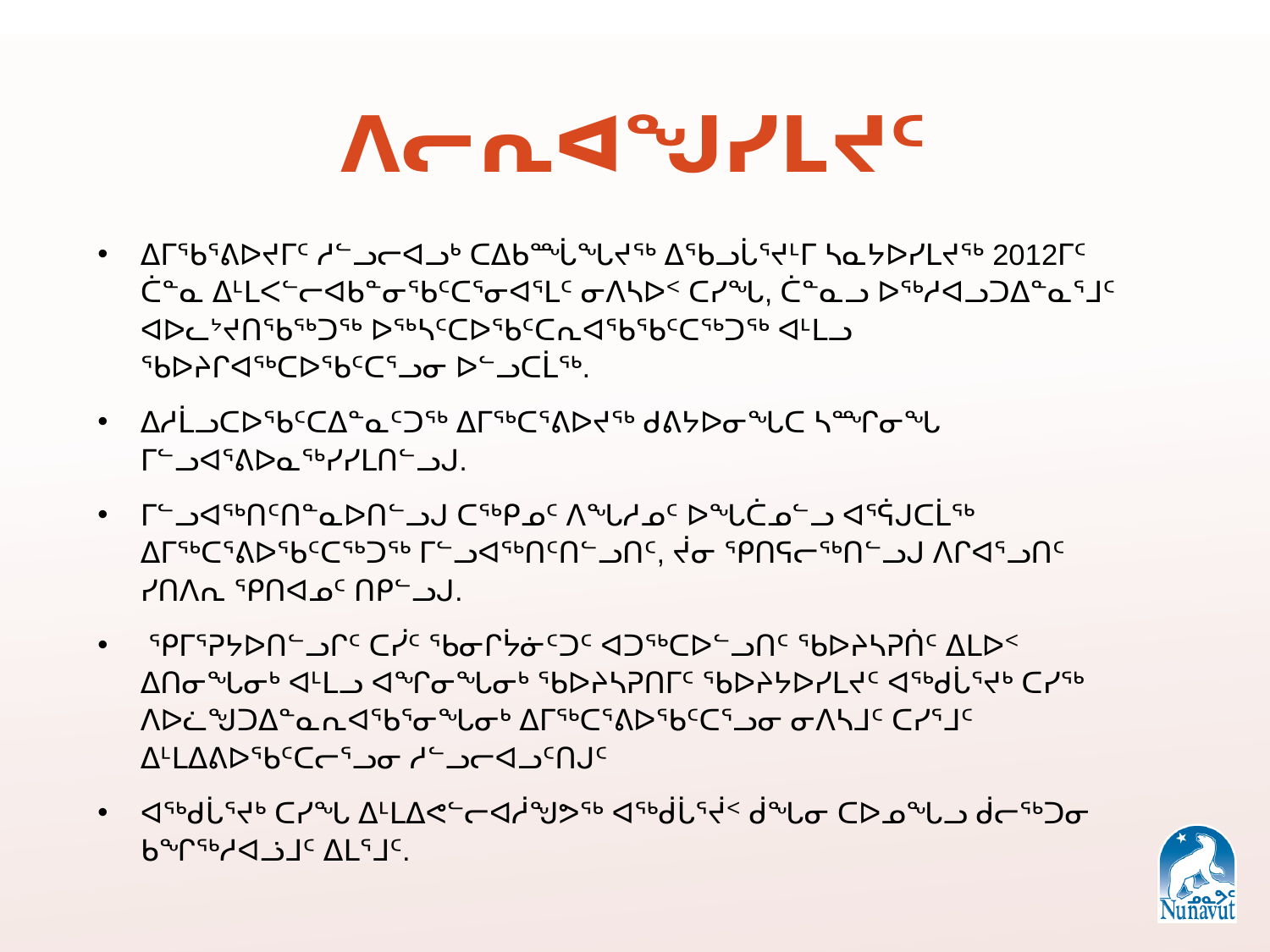

# ᐱᓕᕆᐊᖑᓯᒪᔪᑦ

ᐃᒥᖃᕐᕕᐅᔪᒥᑦ ᓱᓪᓗᓕᐊᓗᒃ ᑕᐃᑲᙶᖓᔪᖅ ᐃᖃᓗᒑᕐᔪᒻᒥ ᓴᓇᔭᐅᓯᒪᔪᖅ 2012ᒥᑦ ᑖᓐᓇ ᐃᒻᒪᐸᓪᓕᐊᑲᓐᓂᖃᑦᑕᕐᓂᐊᕐᒪᑦ ᓂᐱᓴᐅᑉ ᑕᓯᖓ, ᑖᓐᓇᓗ ᐅᖅᓱᐊᓗᑐᐃᓐᓇᕐᒧᑦ ᐊᐅᓚᔾᔪᑎᖃᖅᑐᖅ ᐅᖅᓴᑦᑕᐅᖃᑦᑕᕆᐊᖃᖃᑦᑕᖅᑐᖅ ᐊᒻᒪᓗ ᖃᐅᔨᒋᐊᖅᑕᐅᖃᑦᑕᕐᓗᓂ ᐅᓪᓗᑕᒫᖅ.
ᐃᓱᒫᓗᑕᐅᖃᑦᑕᐃᓐᓇᑦᑐᖅ ᐃᒥᖅᑕᕐᕕᐅᔪᖅ ᑯᕕᔭᐅᓂᖓᑕ ᓴᙱᓂᖓ ᒥᓪᓗᐊᕐᕕᐅᓇᖅᓯᓯᒪᑎᓪᓗᒍ.
ᒥᓪᓗᐊᖅᑎᑦᑎᓐᓇᐅᑎᓪᓗᒍ ᑕᖅᑭᓄᑦ ᐱᖓᓱᓄᑦ ᐅᖓᑖᓄᓪᓗ ᐊᕐᕌᒍᑕᒫᖅ ᐃᒥᖅᑕᕐᕕᐅᖃᑦᑕᖅᑐᖅ ᒥᓪᓗᐊᖅᑎᑦᑎᓪᓗᑎᑦ, ᔫᓂ ᕿᑎᕋᓕᖅᑎᓪᓗᒍ ᐱᒋᐊᕐᓗᑎᑦ ᓯᑎᐱᕆ ᕿᑎᐊᓄᑦ ᑎᑭᓪᓗᒍ.
 ᕿᒥᕐᕈᔭᐅᑎᓪᓗᒋᑦ ᑕᓰᑦ ᖃᓂᒋᔮᓃᑦᑐᑦ ᐊᑐᖅᑕᐅᓪᓗᑎᑦ ᖃᐅᔨᓴᕈᑏᑦ ᐃᒪᐅᑉ ᐃᑎᓂᖓᓂᒃ ᐊᒻᒪᓗ ᐊᖏᓂᖓᓂᒃ ᖃᐅᔨᓴᕈᑎᒥᑦ ᖃᐅᔨᔭᐅᓯᒪᔪᑦ ᐊᖅᑯᒑᕐᔪᒃ ᑕᓯᖅ ᐱᐅᓛᖑᑐᐃᓐᓇᕆᐊᖃᕐᓂᖓᓂᒃ ᐃᒥᖅᑕᕐᕕᐅᖃᑦᑕᕐᓗᓂ ᓂᐱᓴᒧᑦ ᑕᓯᕐᒧᑦ ᐃᒻᒪᐃᕕᐅᖃᑦᑕᓕᕐᓗᓂ ᓱᓪᓗᓕᐊᓗᑦᑎᒍᑦ
ᐊᖅᑯᒑᕐᔪᒃ ᑕᓯᖓ ᐃᒻᒪᐃᕙᓪᓕᐊᓲᖑᕗᖅ ᐊᖅᑰᒑᕐᔫᑉ ᑰᖓᓂ ᑕᐅᓄᖓᓗ ᑰᓕᖅᑐᓂ ᑲᖏᖅᓱᐊᓘᒧᑦ ᐃᒪᕐᒧᑦ.